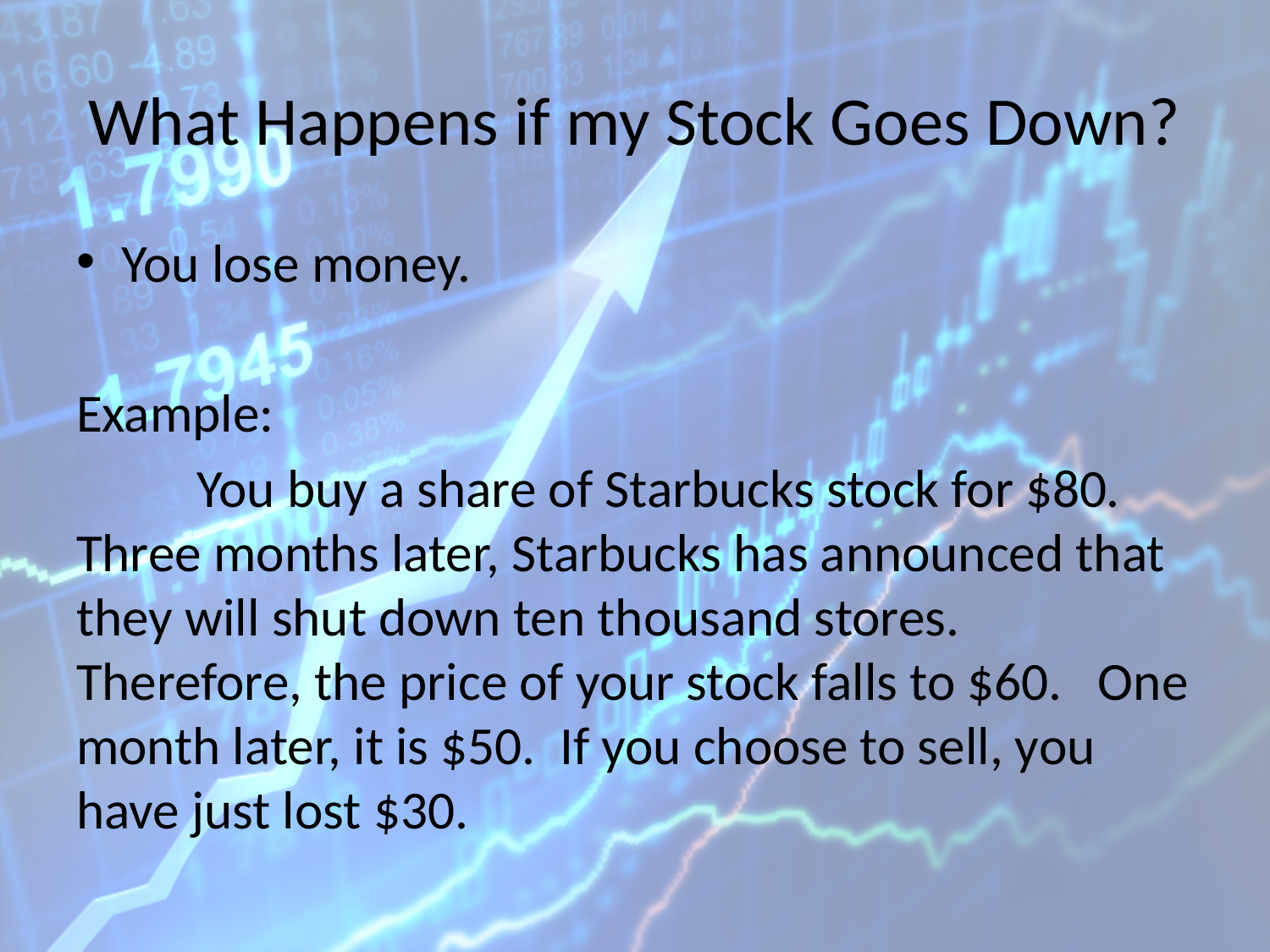

# What Happens if my Stock Goes Down?
You lose money.

Example:
	You buy a share of Starbucks stock for $80.  Three months later, Starbucks has announced that they will shut down ten thousand stores.  Therefore, the price of your stock falls to $60.   One month later, it is $50.  If you choose to sell, you have just lost $30.